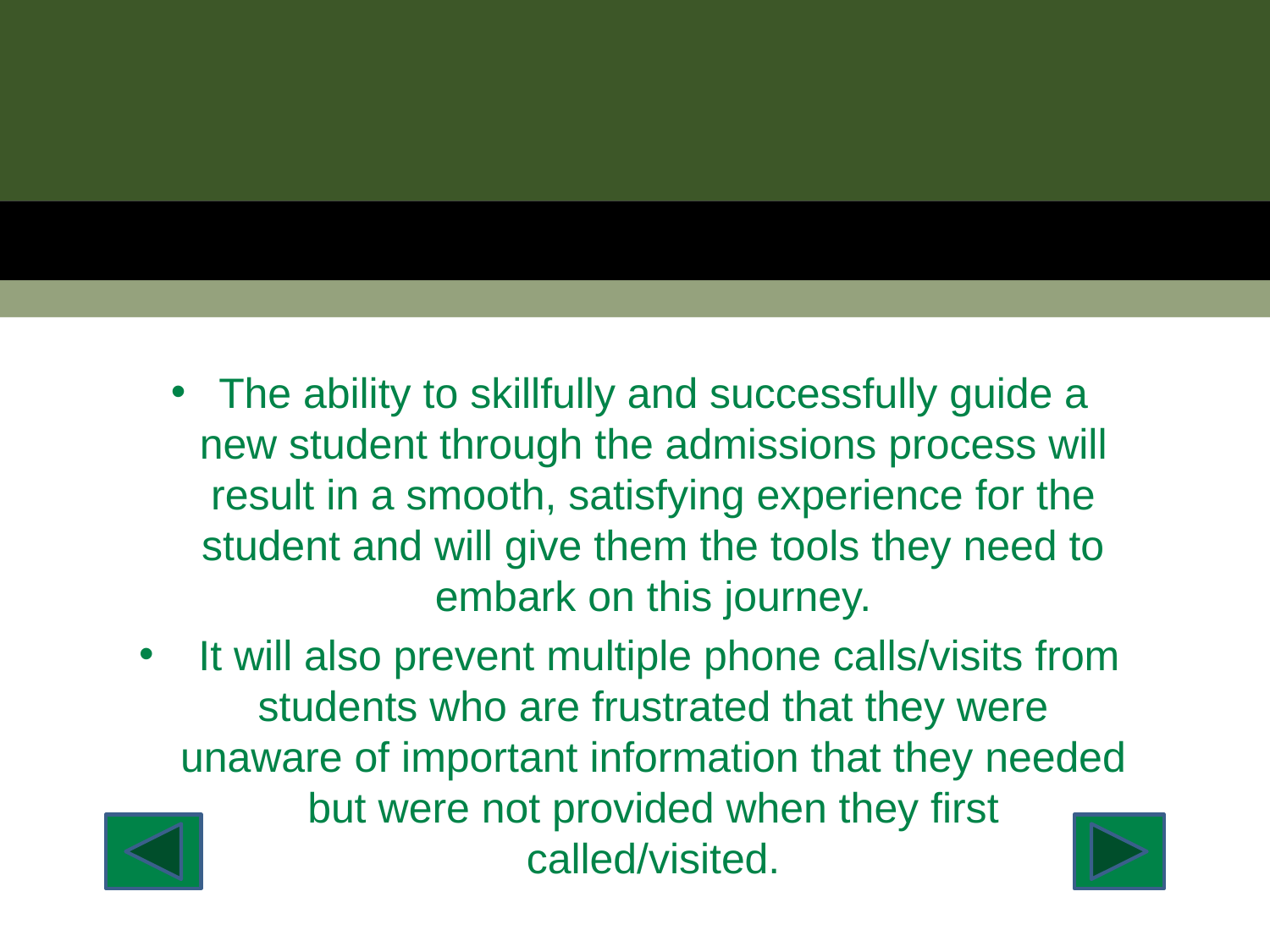

The ability to skillfully and successfully guide a new student through the admissions process will result in a smooth, satisfying experience for the student and will give them the tools they need to embark on this journey.
 It will also prevent multiple phone calls/visits from students who are frustrated that they were unaware of important information that they needed but were not provided when they first called/visited.